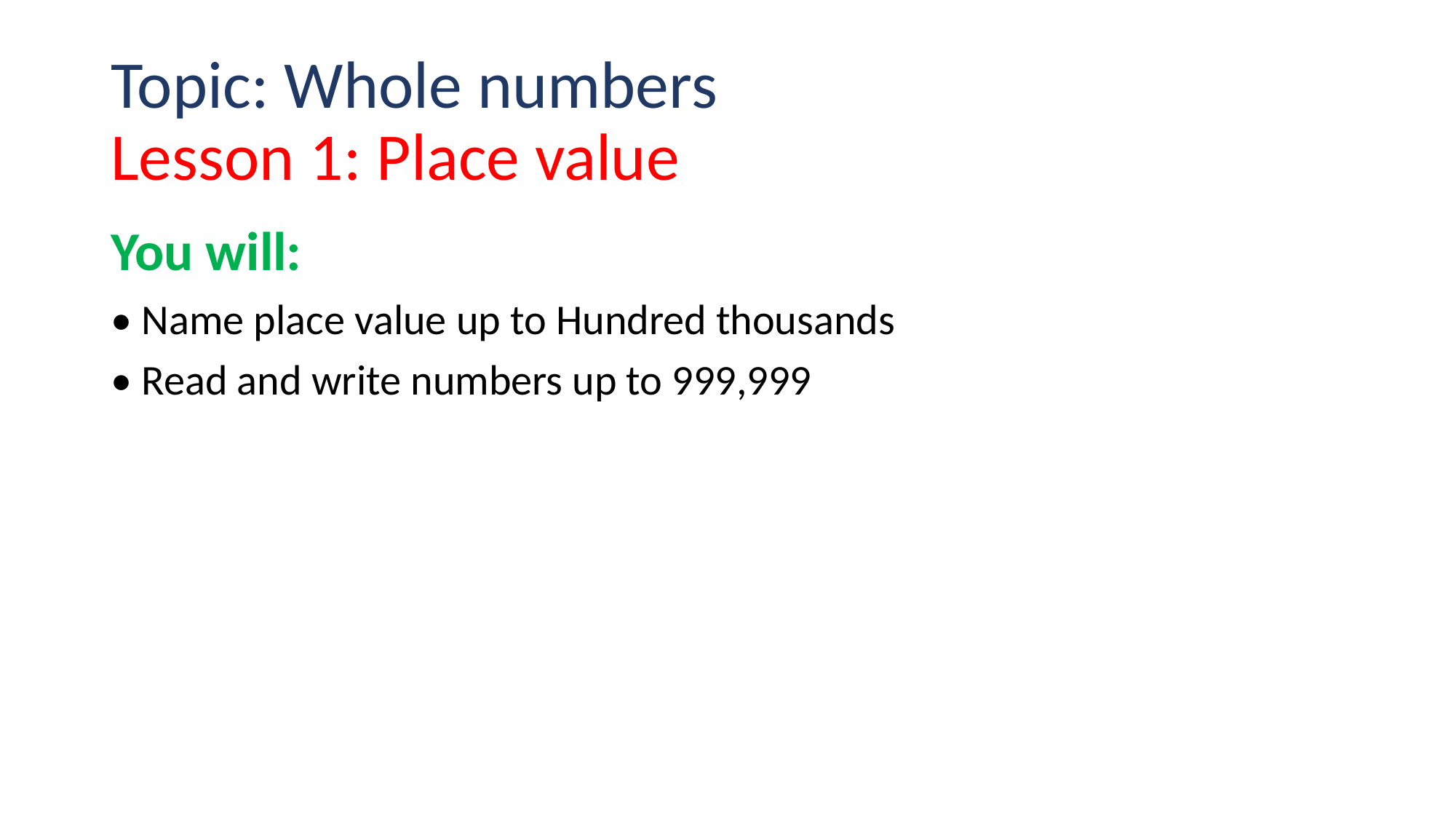

# Topic: Whole numbers Lesson 1: Place value
You will:
• Name place value up to Hundred thousands
• Read and write numbers up to 999,999